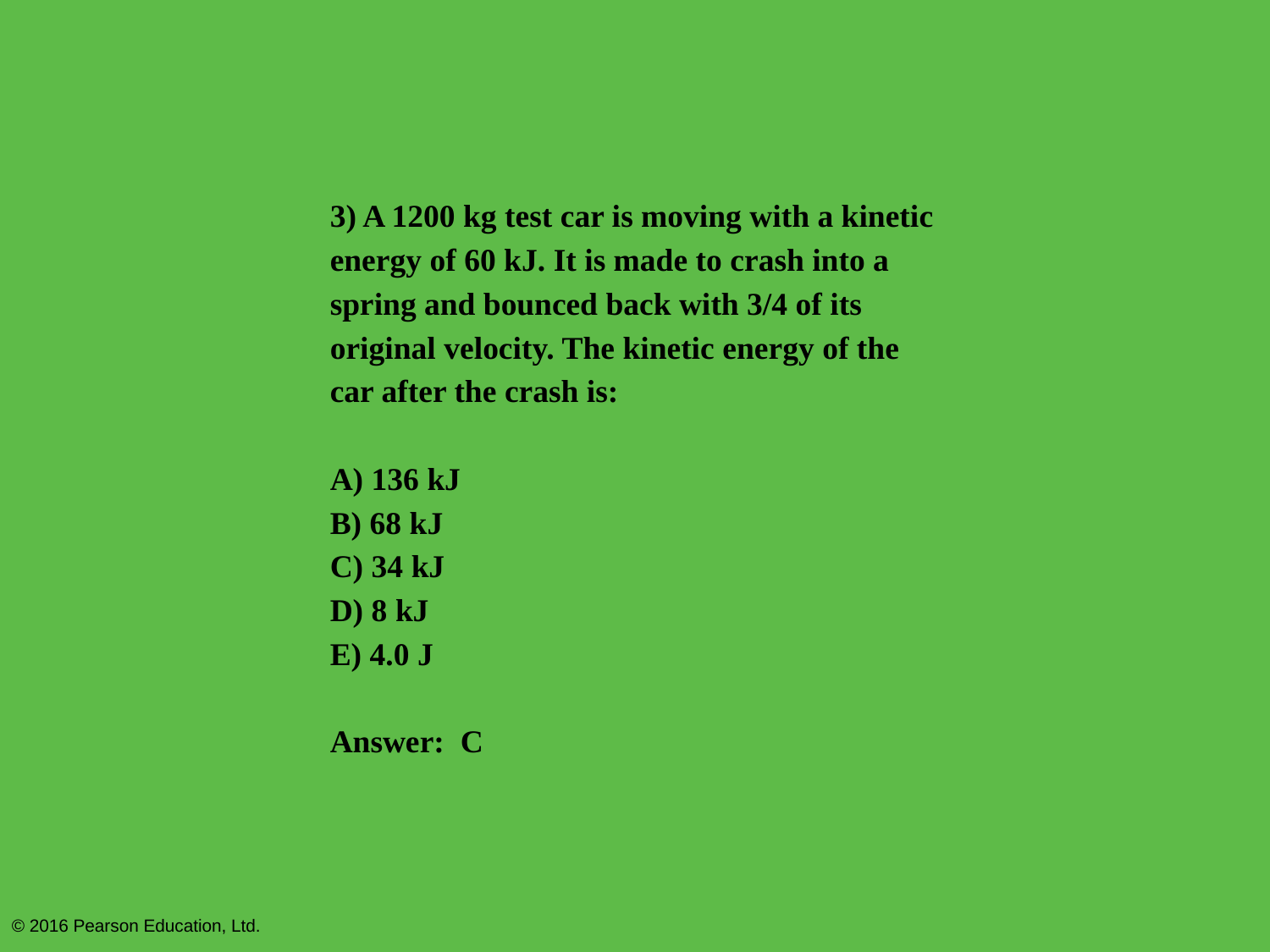

3) A 1200 kg test car is moving with a kinetic energy of 60 kJ. It is made to crash into a spring and bounced back with 3/4 of its original velocity. The kinetic energy of the car after the crash is:

A) 136 kJ
B) 68 kJ
C) 34 kJ
D) 8 kJ
E) 4.0 J

Answer:  C
© 2016 Pearson Education, Ltd.